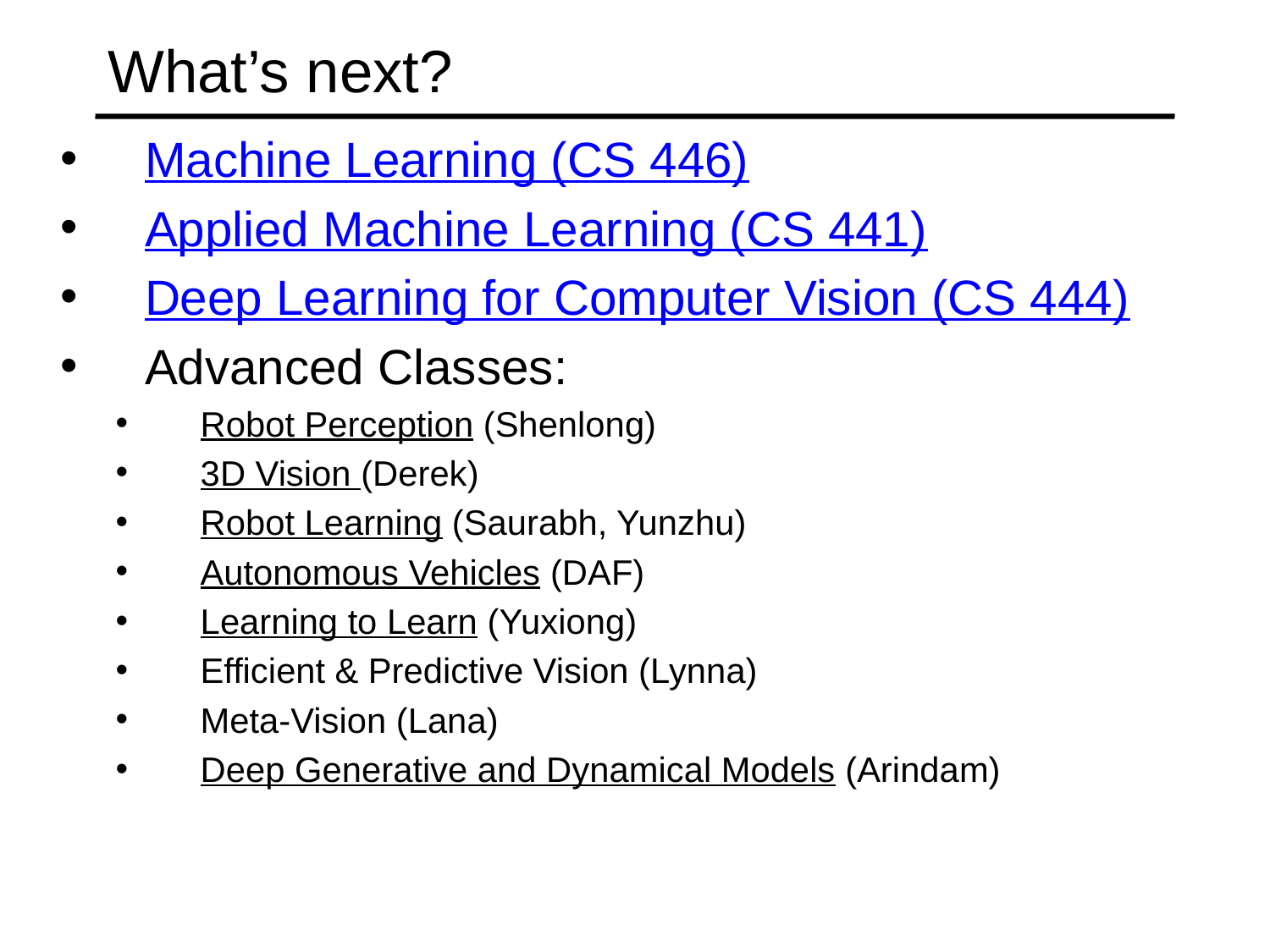

# What’s next?

Machine Learning (CS 446)
Applied Machine Learning (CS 441)
Deep Learning for Computer Vision (CS 444)
Advanced Classes:
Robot Perception (Shenlong)
3D Vision (Derek)
Robot Learning (Saurabh, Yunzhu)
Autonomous Vehicles (DAF)
Learning to Learn (Yuxiong)
Efficient & Predictive Vision (Lynna)
Meta-Vision (Lana)
Deep Generative and Dynamical Models (Arindam)